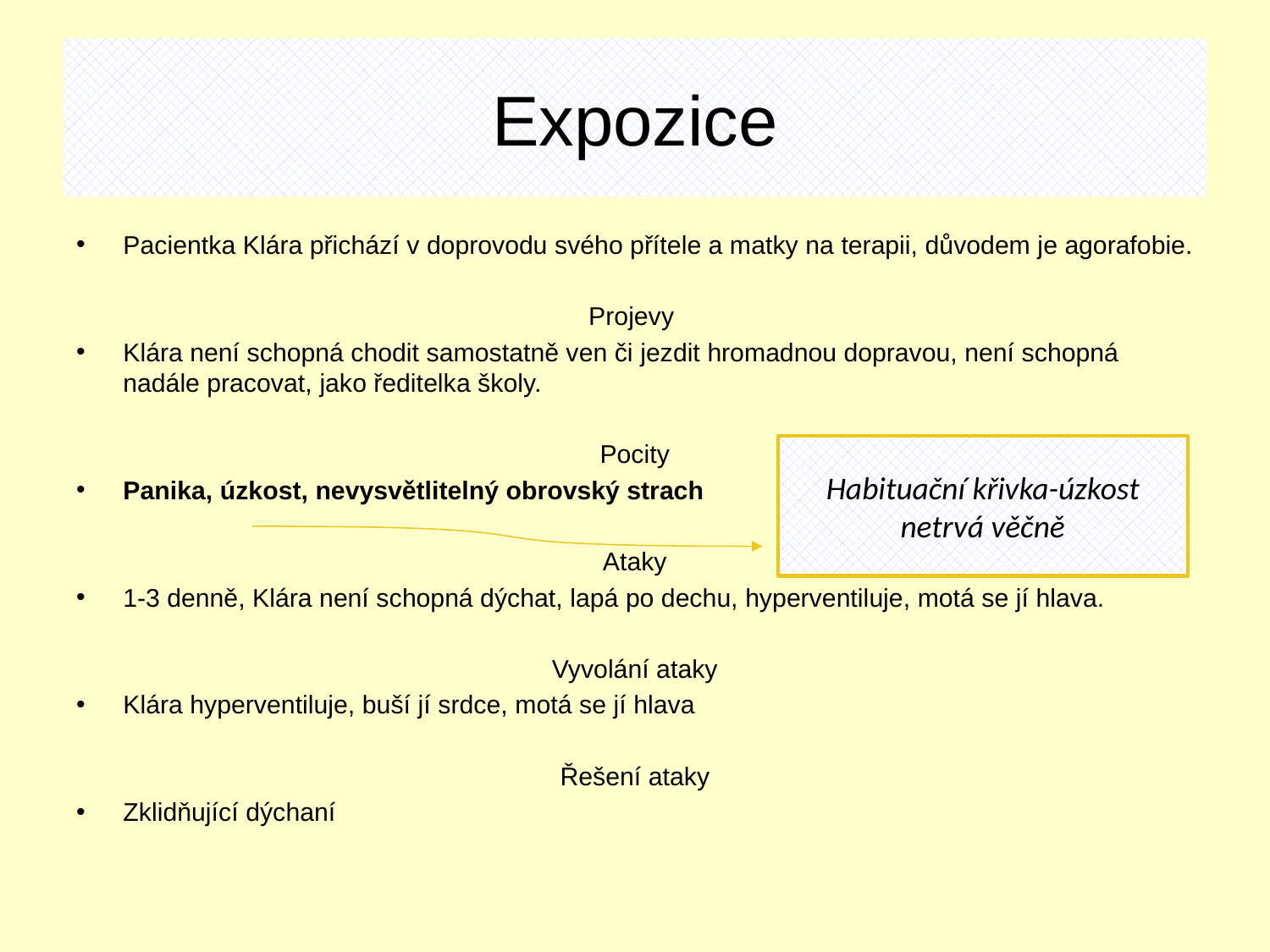

# Expozice
Pacientka Klára přichází v doprovodu svého přítele a matky na terapii, důvodem je agorafobie.

Projevy
Klára není schopná chodit samostatně ven či jezdit hromadnou dopravou, není schopná nadále pracovat, jako ředitelka školy.

Pocity
Panika, úzkost, nevysvětlitelný obrovský strach

Ataky
1-3 denně, Klára není schopná dýchat, lapá po dechu, hyperventiluje, motá se jí hlava.

Vyvolání ataky
Klára hyperventiluje, buší jí srdce, motá se jí hlava

Řešení ataky
Zklidňující dýchaní
Habituační křivka-úzkost netrvá věčně